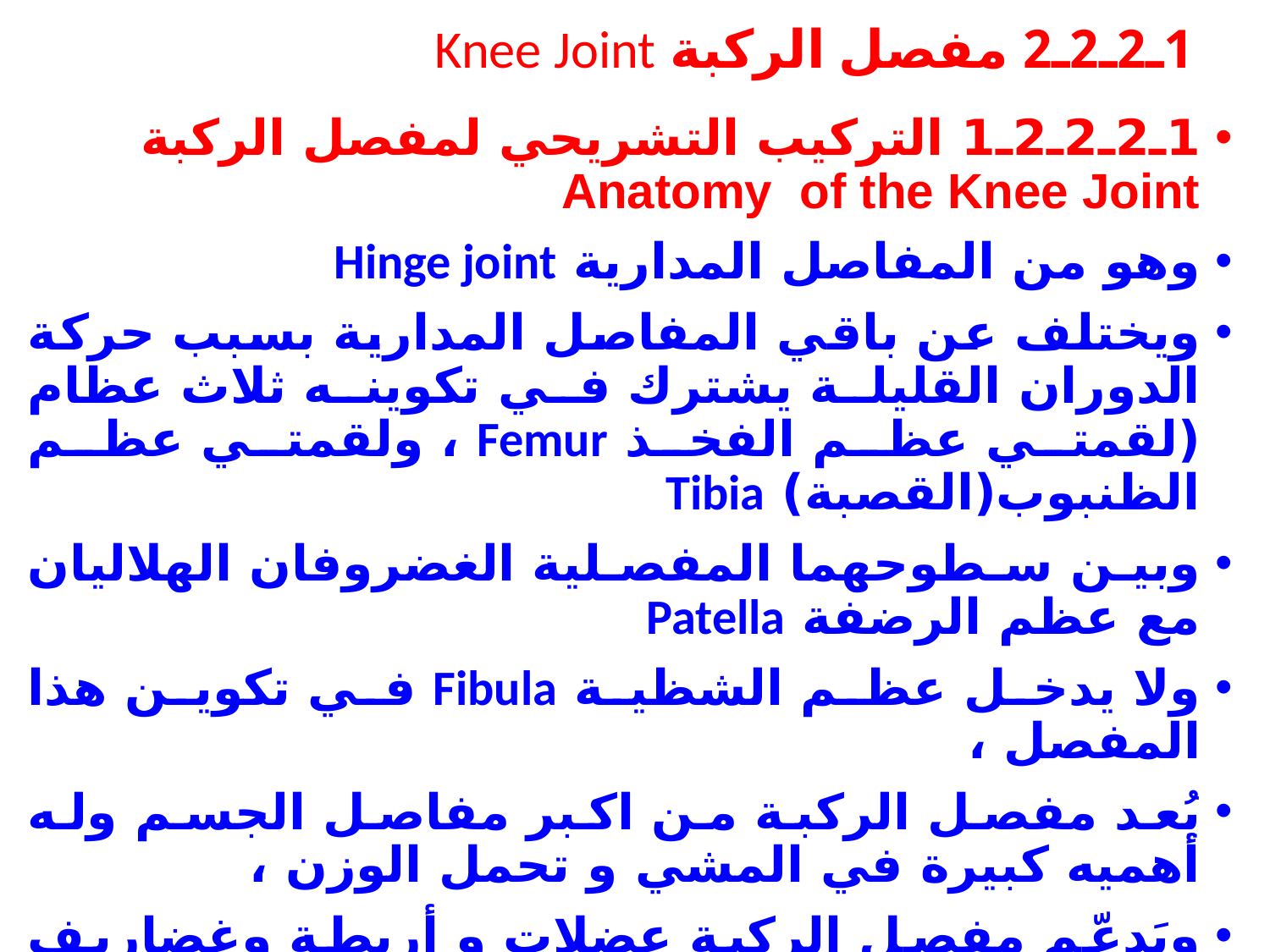

# 1ـ2ـ2ـ2 مفصل الركبة Knee Joint
1ـ2ـ2ـ2ـ1 التركيب التشريحي لمفصل الركبة Anatomy  of the Knee Joint
وهو من المفاصل المدارية Hinge joint
ويختلف عن باقي المفاصل المدارية بسبب حركة الدوران القليلة يشترك في تكوينه ثلاث عظام (لقمتي عظم الفخذ Femur ، ولقمتي عظم الظنبوب(القصبة) Tibia
وبين سطوحهما المفصلية الغضروفان الهلاليان مع عظم الرضفة Patella
ولا يدخل عظم الشظية Fibula في تكوين هذا المفصل ،
يُعد مفصل الركبة من اكبر مفاصل الجسم وله أهميه كبيرة في المشي و تحمل الوزن ،
ويَدعّم مفصل الركبة عضلات و أربطة وغضاريف تُسهم في حماية المفصل من الأضرار التي قد تلحق به أثناء الألعاب الرياضية و الأنشطة المختلفة.